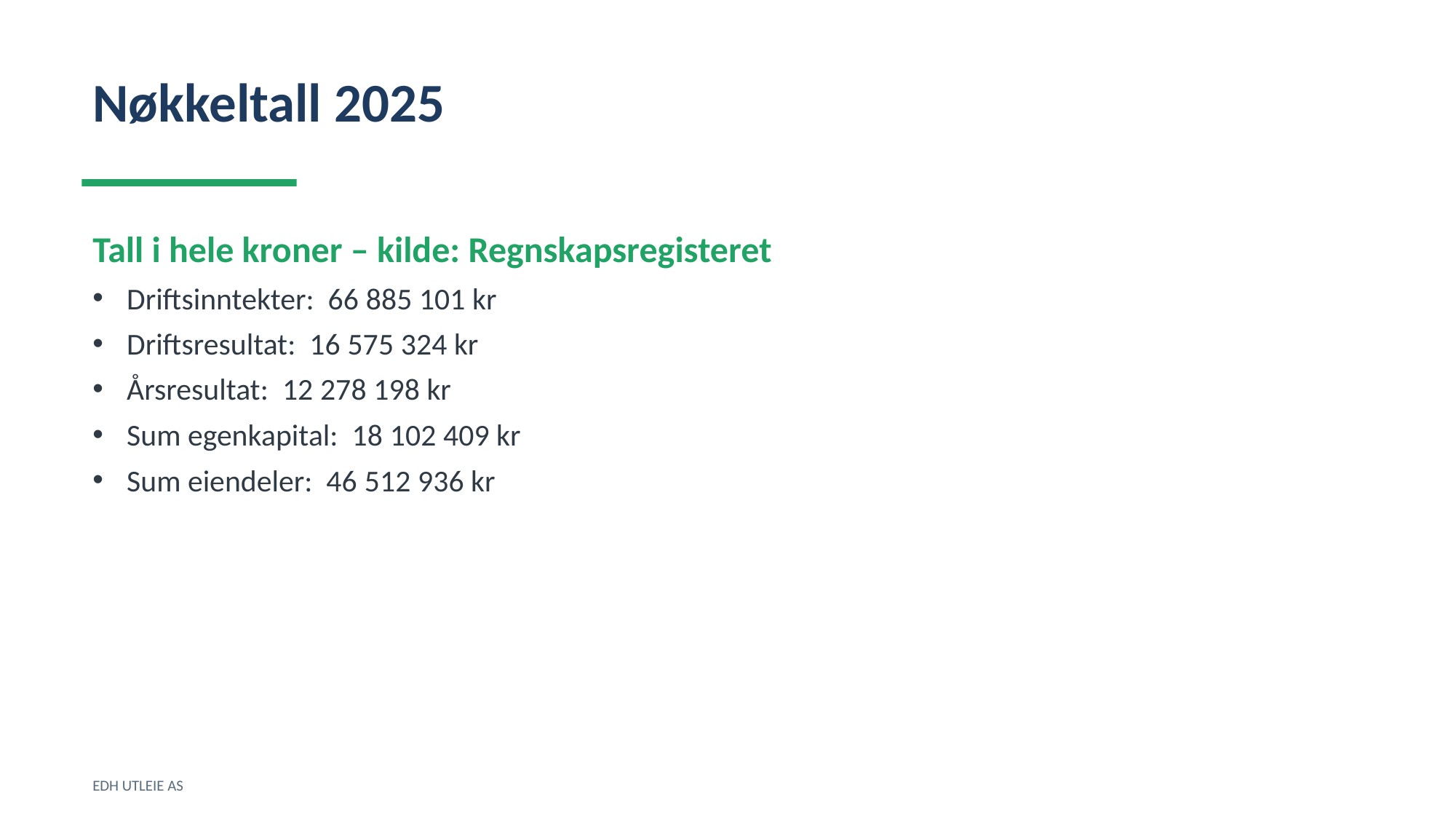

Nøkkeltall 2025

Tall i hele kroner – kilde: Regnskapsregisteret
Driftsinntekter:  66 885 101 kr
Driftsresultat:  16 575 324 kr
Årsresultat:  12 278 198 kr
Sum egenkapital:  18 102 409 kr
Sum eiendeler:  46 512 936 kr
EDH UTLEIE AS